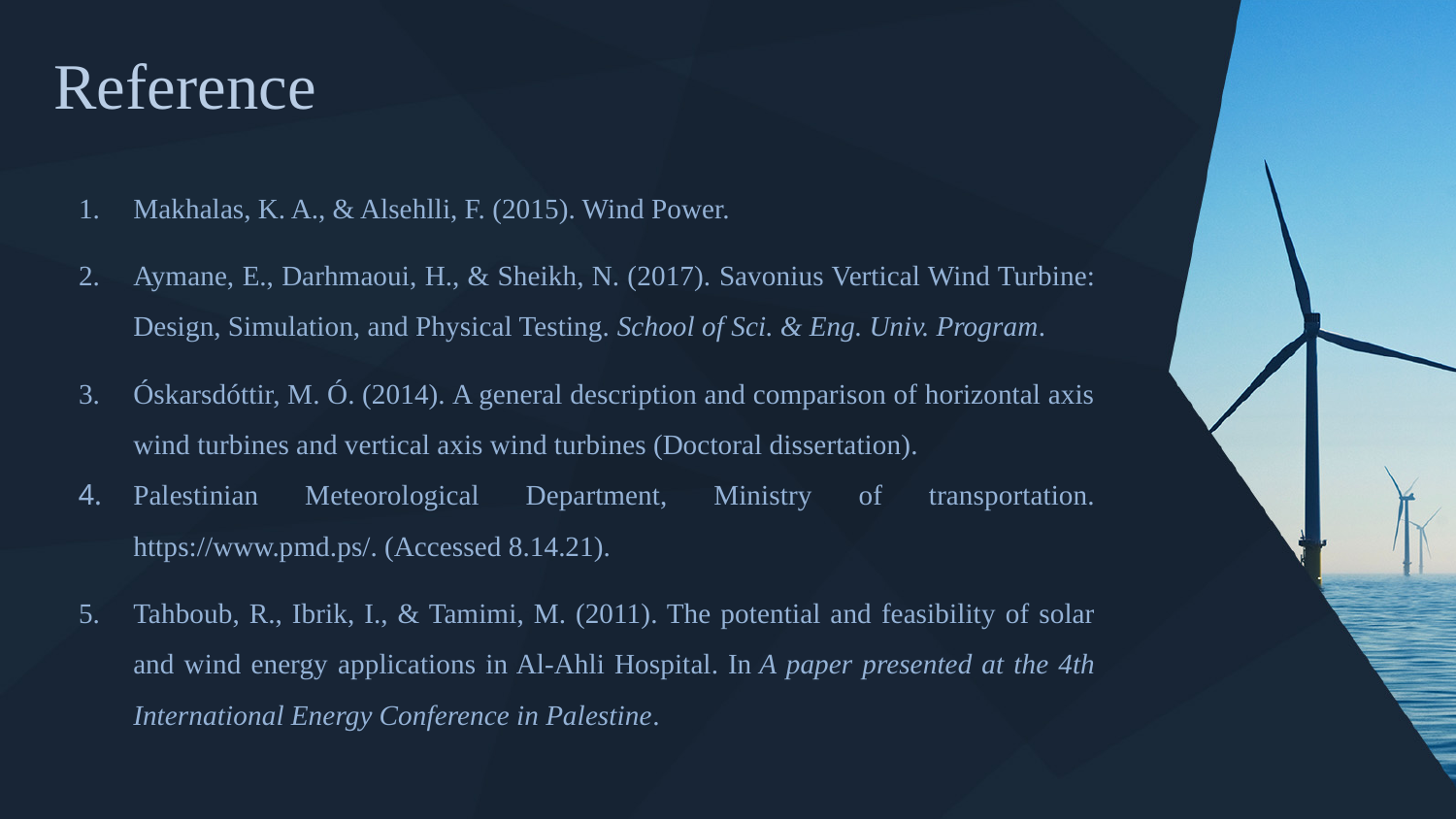

# Reference
Makhalas, K. A., & Alsehlli, F. (2015). Wind Power.
Aymane, E., Darhmaoui, H., & Sheikh, N. (2017). Savonius Vertical Wind Turbine: Design, Simulation, and Physical Testing. School of Sci. & Eng. Univ. Program.
Óskarsdóttir, M. Ó. (2014). A general description and comparison of horizontal axis wind turbines and vertical axis wind turbines (Doctoral dissertation).
‏Palestinian Meteorological Department, Ministry of transportation. https://www.pmd.ps/. (Accessed 8.14.21).
Tahboub, R., Ibrik, I., & Tamimi, M. (2011). The potential and feasibility of solar and wind energy applications in Al-Ahli Hospital. In A paper presented at the 4th International Energy Conference in Palestine.